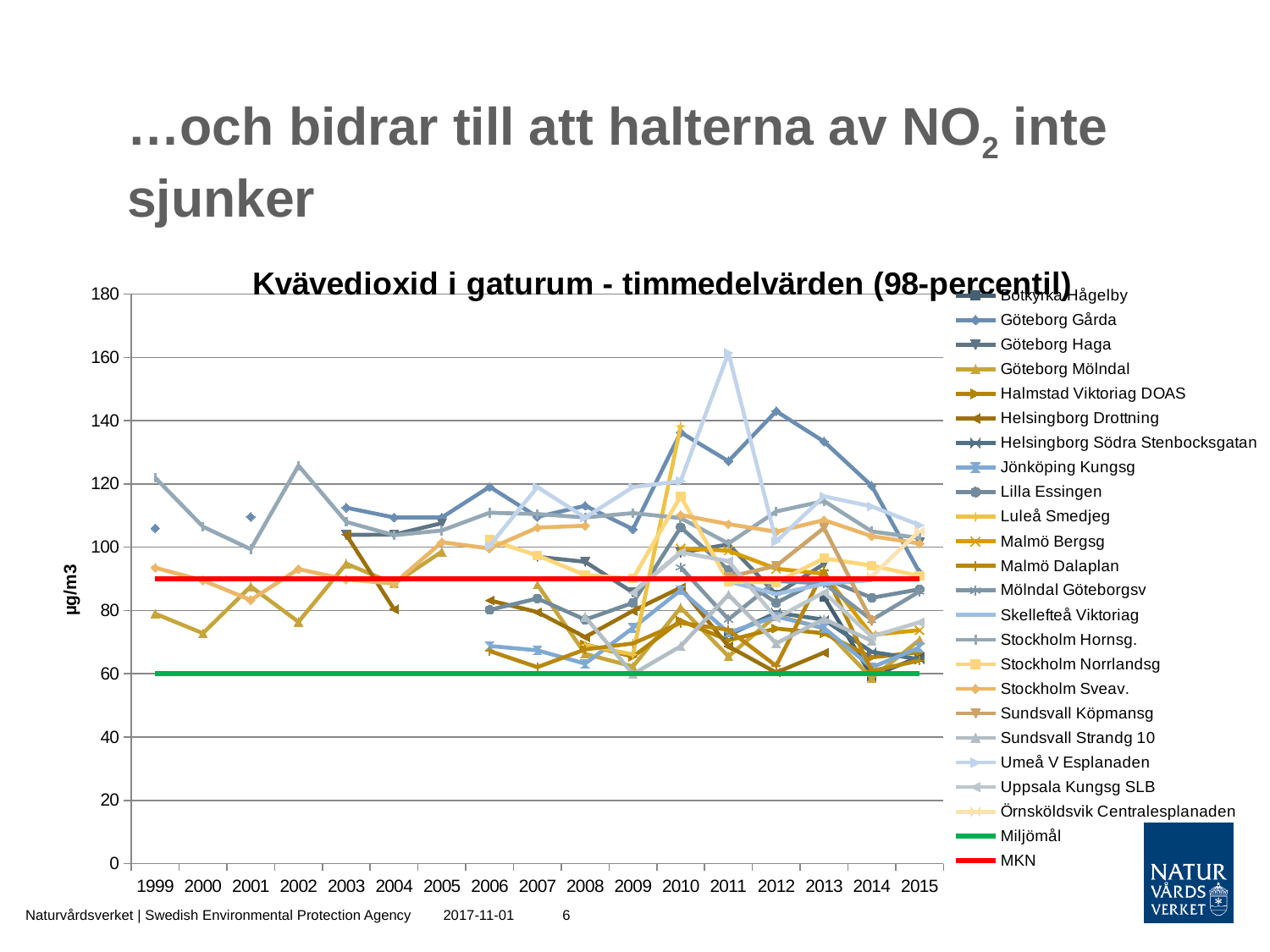

# …och bidrar till att halterna av NO2 inte sjunker

### Chart: Kvävedioxid i gaturum - timmedelvärden (98-percentil)

| Category | Botkyrka Hågelby | Göteborg Gårda | Göteborg Haga | Göteborg Mölndal | Halmstad Viktoriag DOAS | Helsingborg Drottning | Helsingborg Södra Stenbocksgatan | Jönköping Kungsg | Lilla Essingen | Luleå Smedjeg | Malmö Bergsg | Malmö Dalaplan | Mölndal Göteborgsv | Skellefteå Viktoriag | Stockholm Hornsg. | Stockholm Norrlandsg | Stockholm Sveav. | Sundsvall Köpmansg | Sundsvall Strandg 10 | Umeå V Esplanaden | Uppsala Kungsg SLB | Örnsköldsvik Centralesplanaden | Miljömål | MKN |
|---|---|---|---|---|---|---|---|---|---|---|---|---|---|---|---|---|---|---|---|---|---|---|---|---|
| 1999 | None | 106.0 | None | 79.0 | None | None | None | None | None | None | None | None | None | None | 122.0 | None | 93.5 | None | None | None | None | None | 60.0 | 90.0 |
| 2000 | None | None | None | 72.8 | None | None | None | None | None | None | None | None | None | None | 106.5 | None | 89.5 | None | None | None | None | None | 60.0 | 90.0 |
| 2001 | None | 109.6 | None | 87.6 | None | None | None | None | None | None | None | None | None | None | 99.4 | None | 83.3 | None | None | None | None | None | 60.0 | 90.0 |
| 2002 | None | None | None | 76.4 | None | None | None | None | None | None | None | None | None | None | 125.8 | None | 93.1 | None | None | None | None | None | 60.0 | 90.0 |
| 2003 | None | 112.5 | 103.9 | 94.8 | None | 104.0 | None | None | None | None | None | None | None | None | 108.0 | None | 89.8 | None | None | None | None | None | 60.0 | 90.0 |
| 2004 | None | 109.4 | 104.0 | 88.5 | None | 80.4 | None | None | None | None | None | None | None | None | 103.8 | None | 88.5 | None | None | None | None | None | 60.0 | 90.0 |
| 2005 | None | 109.4 | 107.6 | 98.6 | None | None | None | None | None | None | None | None | None | None | 105.3 | None | 101.6 | None | None | None | None | None | 60.0 | 90.0 |
| 2006 | None | 119.1 | None | None | None | 83.2 | None | 68.8 | 80.2 | None | None | 67.2 | None | None | 110.9 | 102.3 | 99.6 | None | None | 100.5 | None | None | 60.0 | 90.0 |
| 2007 | None | 109.6 | 97.0 | 88.2 | None | 79.5 | None | 67.4 | 83.8 | None | None | 62.1 | None | None | 110.5 | 97.4 | 106.2 | None | None | 119.0 | None | None | 60.0 | 90.0 |
| 2008 | None | 113.1 | 95.4 | 66.3 | 69.3 | 71.6 | None | 63.2 | 77.1 | 69.1 | None | 67.7 | None | None | 109.4 | 91.2 | 106.8 | None | 78.0 | 109.4 | None | None | 60.0 | 90.0 |
| 2009 | None | 105.7 | 85.7 | 62.3 | 65.4 | 79.9 | None | 74.5 | 82.4 | 66.1 | None | 69.6 | None | None | 110.8 | 90.1 | None | None | 59.9 | 119.0 | 85.6 | None | 60.0 | 90.0 |
| 2010 | None | 136.3 | 98.3 | 80.9 | 76.8 | 87.2 | None | 86.4 | 106.3 | 138.3 | 99.7 | 76.1 | 93.7 | None | 109.2 | 116.1 | 110.2 | None | 68.7 | 120.9 | 98.4 | None | 60.0 | 90.0 |
| 2011 | None | 127.2 | 100.9 | 65.5 | 70.6 | 68.7 | 72.2 | 73.0 | 92.8 | None | 98.9 | 73.9 | 77.2 | 89.2 | 101.2 | 89.0 | 107.3 | 90.6 | 85.0 | 161.4 | 95.6 | None | 60.0 | 90.0 |
| 2012 | None | 143.0 | 85.1 | 78.4 | 74.3 | 60.4 | 79.3 | 78.1 | 82.4 | None | 93.2 | 62.5 | 89.3 | 85.2 | 111.3 | 88.9 | 104.9 | 94.1 | 69.6 | 101.8 | 77.6 | None | 60.0 | 90.0 |
| 2013 | 84.3 | 133.4 | 94.7 | 74.3 | 72.8 | 66.7 | 77.1 | 74.5 | 90.2 | None | 91.6 | 92.7 | 88.6 | 88.4 | 114.6 | 96.5 | 108.6 | 106.1 | 77.3 | 116.1 | 85.7 | None | 60.0 | 90.0 |
| 2014 | 59.3 | 119.4 | None | 58.6 | 65.2 | None | 66.9 | 62.0 | 84.0 | None | 72.3 | 60.9 | 77.0 | 89.6 | 105.0 | 94.2 | 103.5 | 76.6 | 70.4 | 112.9 | 71.8 | 90.8 | 60.0 | 90.0 |
| 2015 | 65.3 | 92.0 | 101.6 | 70.7 | 66.8 | None | 64.6 | 68.3 | 86.7 | None | 73.8 | 64.2 | 86.0 | None | 102.9 | 90.9 | 101.2 | None | None | 107.0 | 76.3 | 105.2 | 60.0 | 90.0 |
Naturvårdsverket | Swedish Environmental Protection Agency
2017-11-01
6